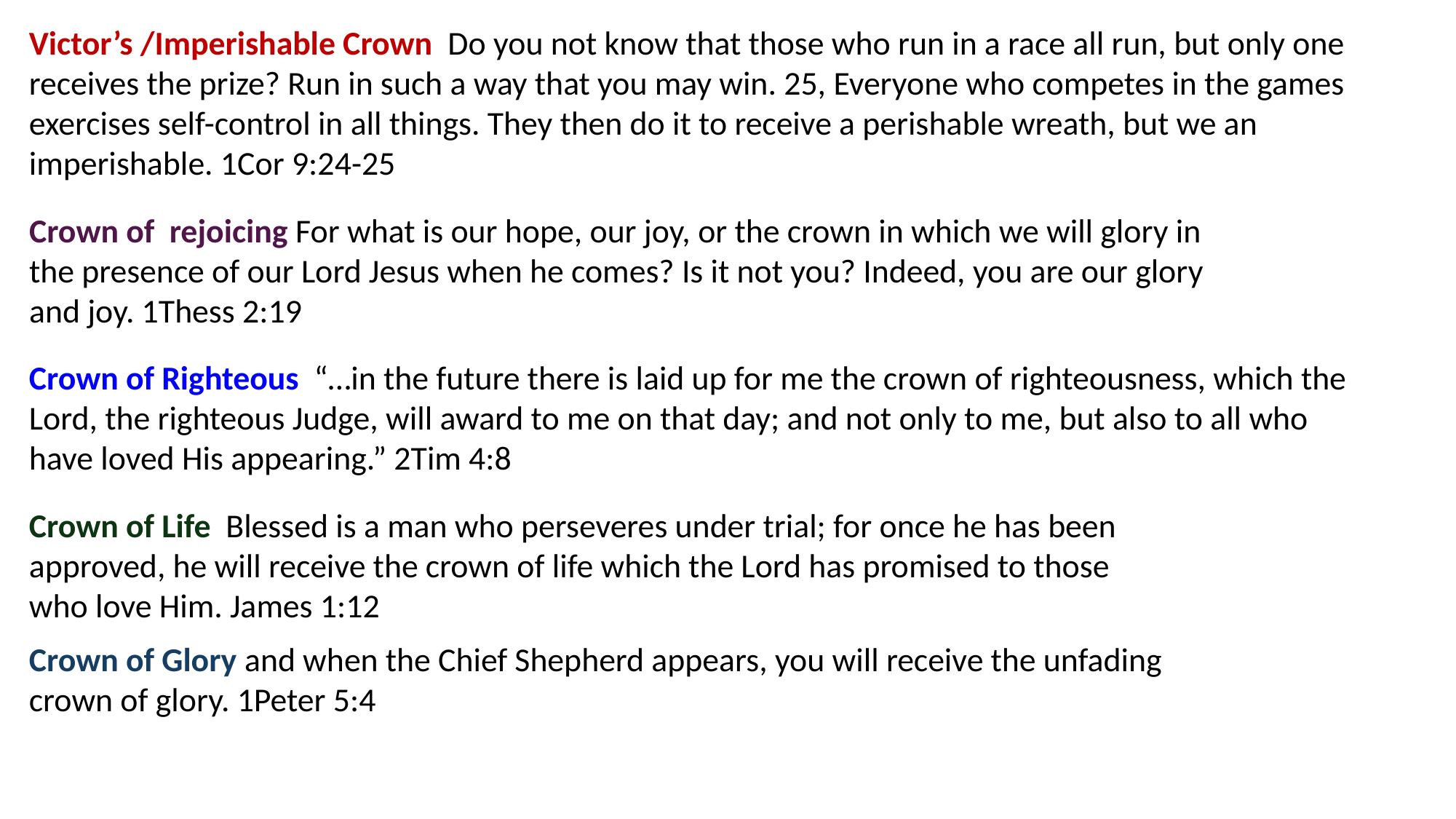

Victor’s /Imperishable Crown  Do you not know that those who run in a race all run, but only one receives the prize? Run in such a way that you may win. 25, Everyone who competes in the games exercises self-control in all things. They then do it to receive a perishable wreath, but we an imperishable. 1Cor 9:24-25
Crown of  rejoicing For what is our hope, our joy, or the crown in which we will glory in the presence of our Lord Jesus when he comes? Is it not you? Indeed, you are our glory and joy. 1Thess 2:19
Crown of Righteous  “…in the future there is laid up for me the crown of righteousness, which the Lord, the righteous Judge, will award to me on that day; and not only to me, but also to all who have loved His appearing.” 2Tim 4:8
Crown of Life  Blessed is a man who perseveres under trial; for once he has been approved, he will receive the crown of life which the Lord has promised to those who love Him. James 1:12

Crown of Glory and when the Chief Shepherd appears, you will receive the unfading crown of glory. 1Peter 5:4